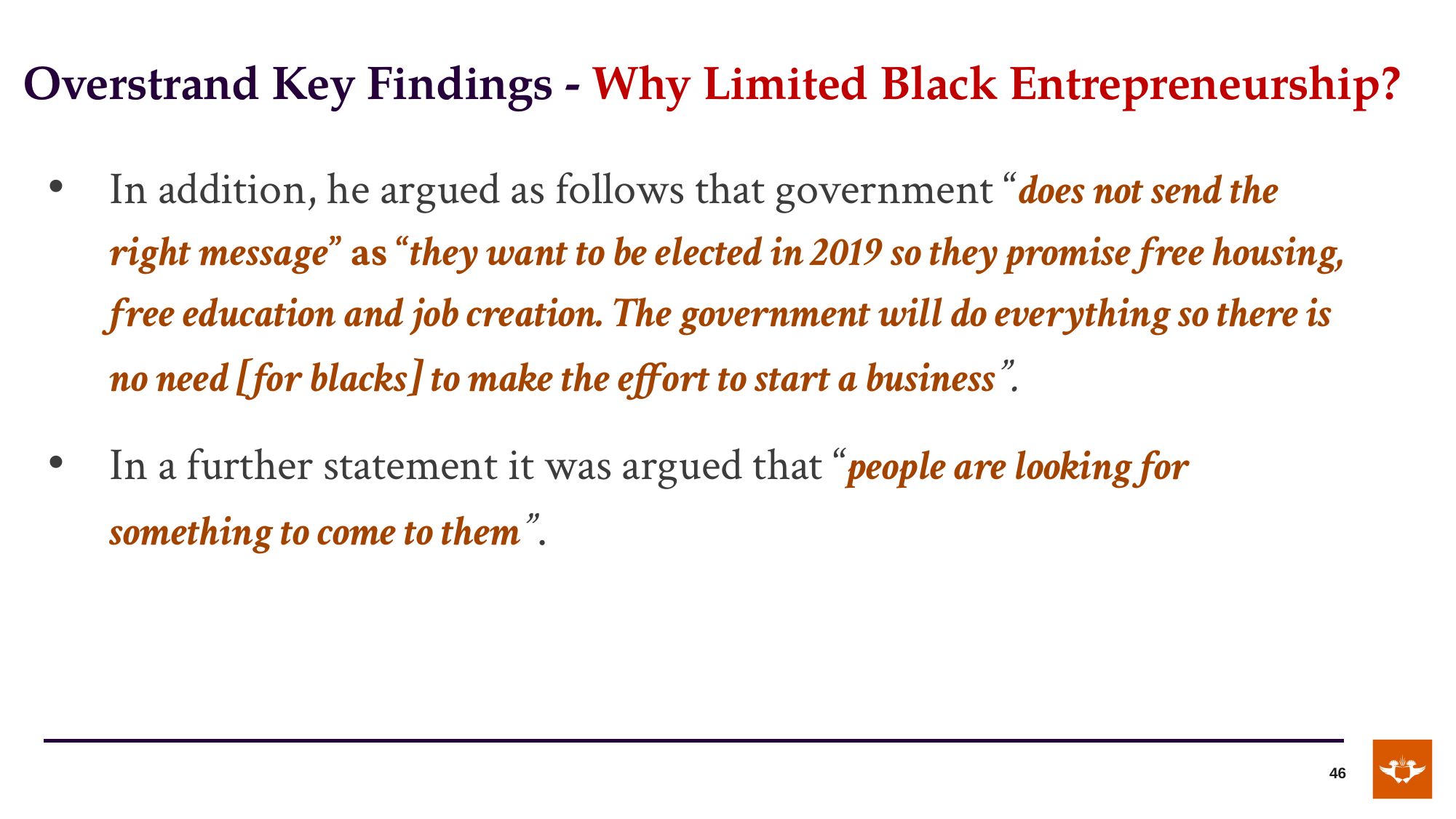

# Overstrand Key Findings - Why Limited Black Entrepreneurship?
In addition, he argued as follows that government “does not send the right message” as “they want to be elected in 2019 so they promise free housing, free education and job creation. The government will do everything so there is no need [for blacks] to make the effort to start a business”.
In a further statement it was argued that “people are looking for something to come to them”.